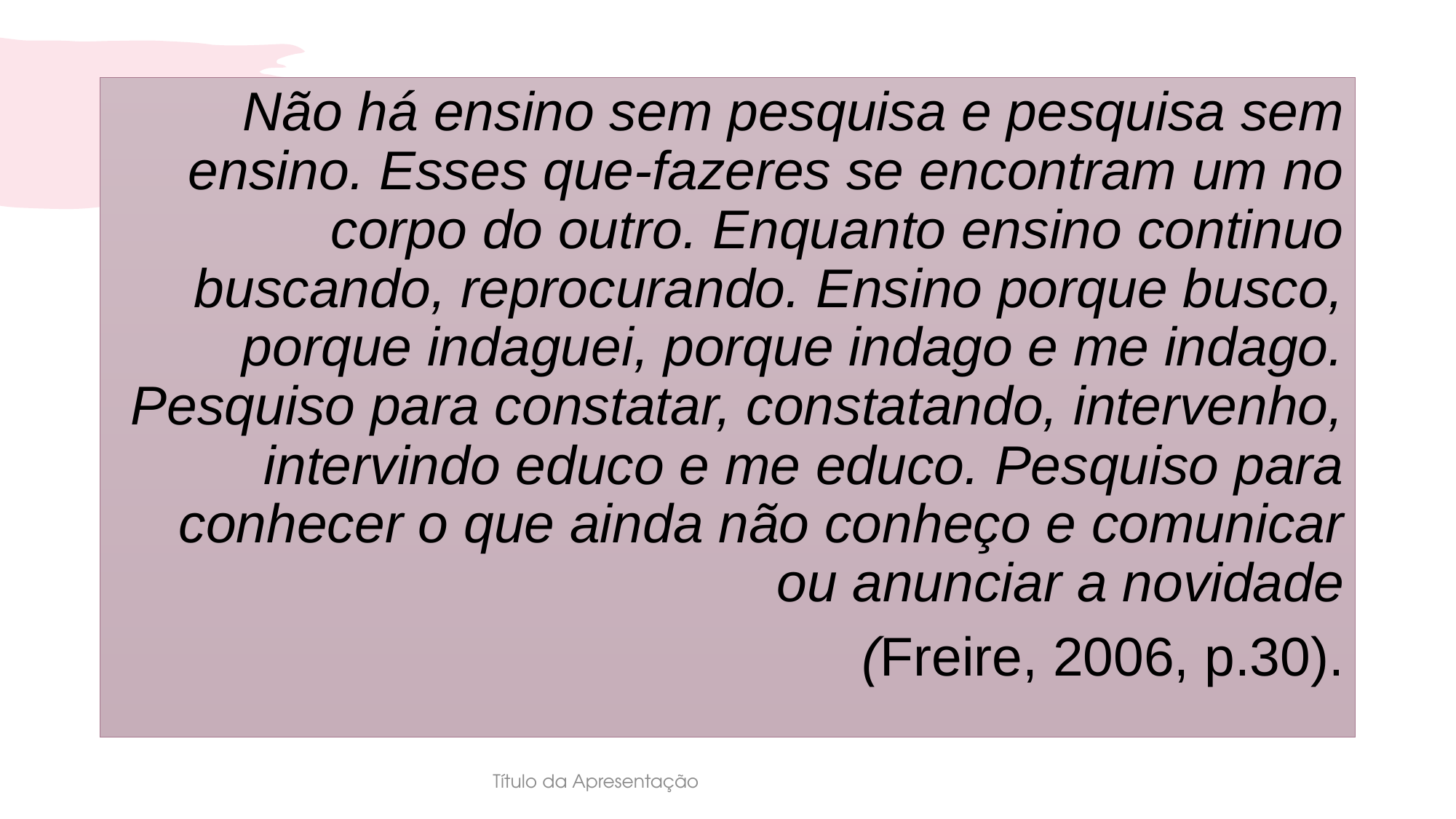

Não há ensino sem pesquisa e pesquisa sem ensino. Esses que-fazeres se encontram um no corpo do outro. Enquanto ensino continuo buscando, reprocurando. Ensino porque busco, porque indaguei, porque indago e me indago. Pesquiso para constatar, constatando, intervenho, intervindo educo e me educo. Pesquiso para conhecer o que ainda não conheço e comunicar ou anunciar a novidade
(Freire, 2006, p.30).
Título da Apresentação